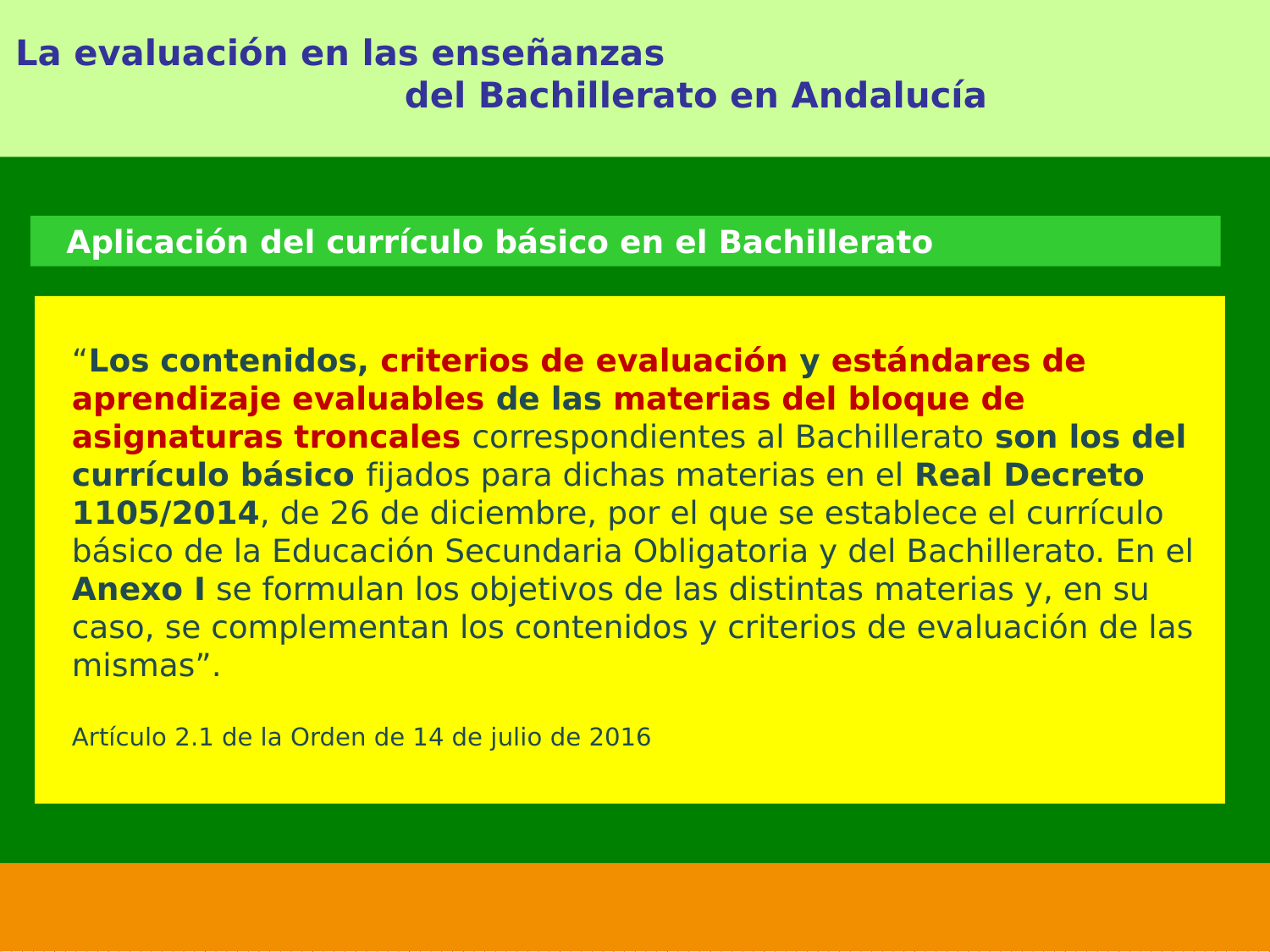

La evaluación en las enseñanzas                                                           del Bachillerato en Andalucía

   Aplicación del currículo básico en el Bachillerato

“Los contenidos, criterios de evaluación y estándares de aprendizaje evaluables de las materias del bloque de asignaturas troncales correspondientes al Bachillerato son los del currículo básico fijados para dichas materias en el Real Decreto 1105/2014, de 26 de diciembre, por el que se establece el currículo básico de la Educación Secundaria Obligatoria y del Bachillerato. En el Anexo I se formulan los objetivos de las distintas materias y, en su caso, se complementan los contenidos y criterios de evaluación de las mismas”.

Artículo 2.1 de la Orden de 14 de julio de 2016